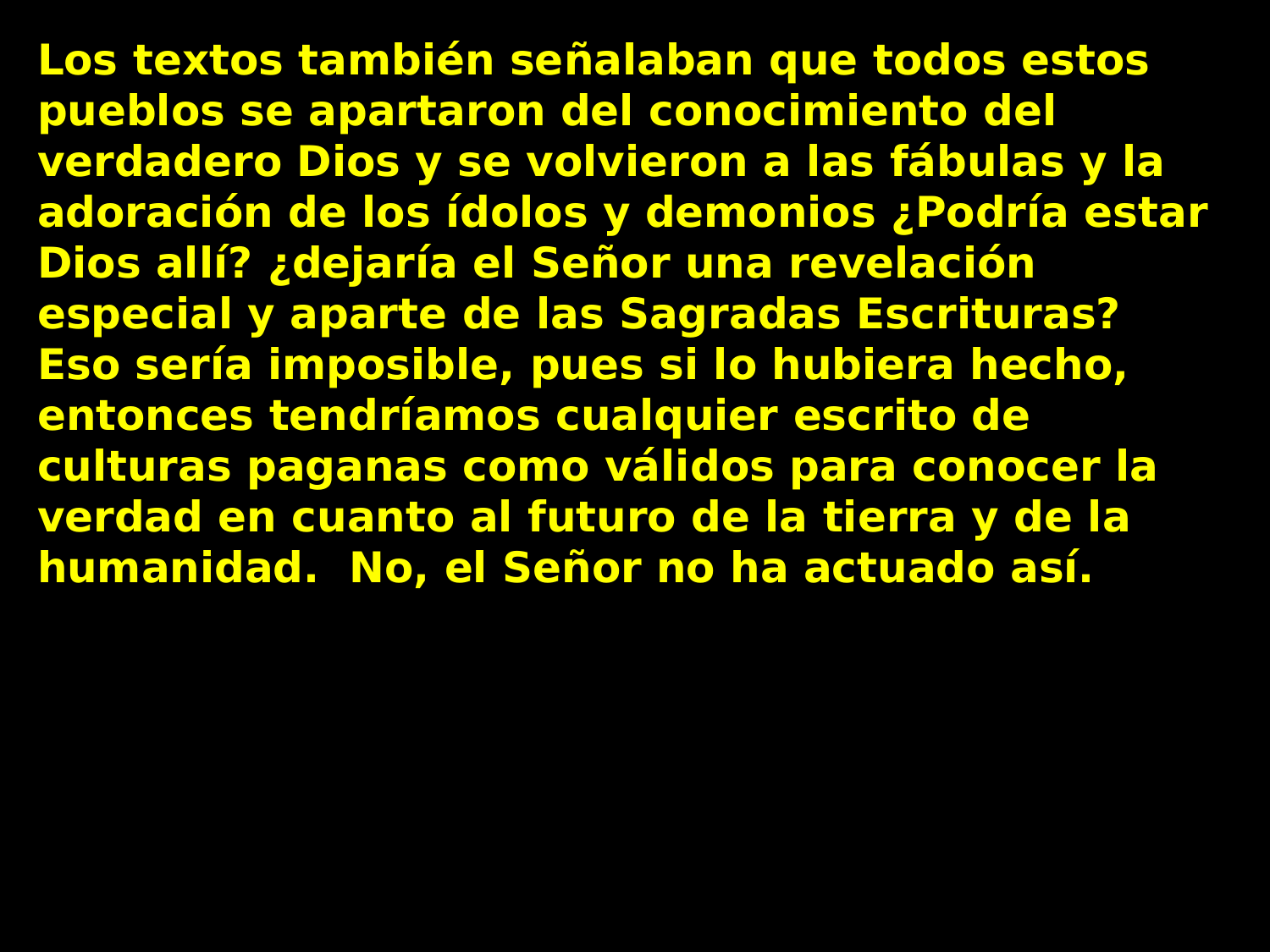

Los textos también señalaban que todos estos pueblos se apartaron del conocimiento del verdadero Dios y se volvieron a las fábulas y la adoración de los ídolos y demonios ¿Podría estar Dios allí? ¿dejaría el Señor una revelación especial y aparte de las Sagradas Escrituras? Eso sería imposible, pues si lo hubiera hecho, entonces tendríamos cualquier escrito de culturas paganas como válidos para conocer la verdad en cuanto al futuro de la tierra y de la humanidad.  No, el Señor no ha actuado así.